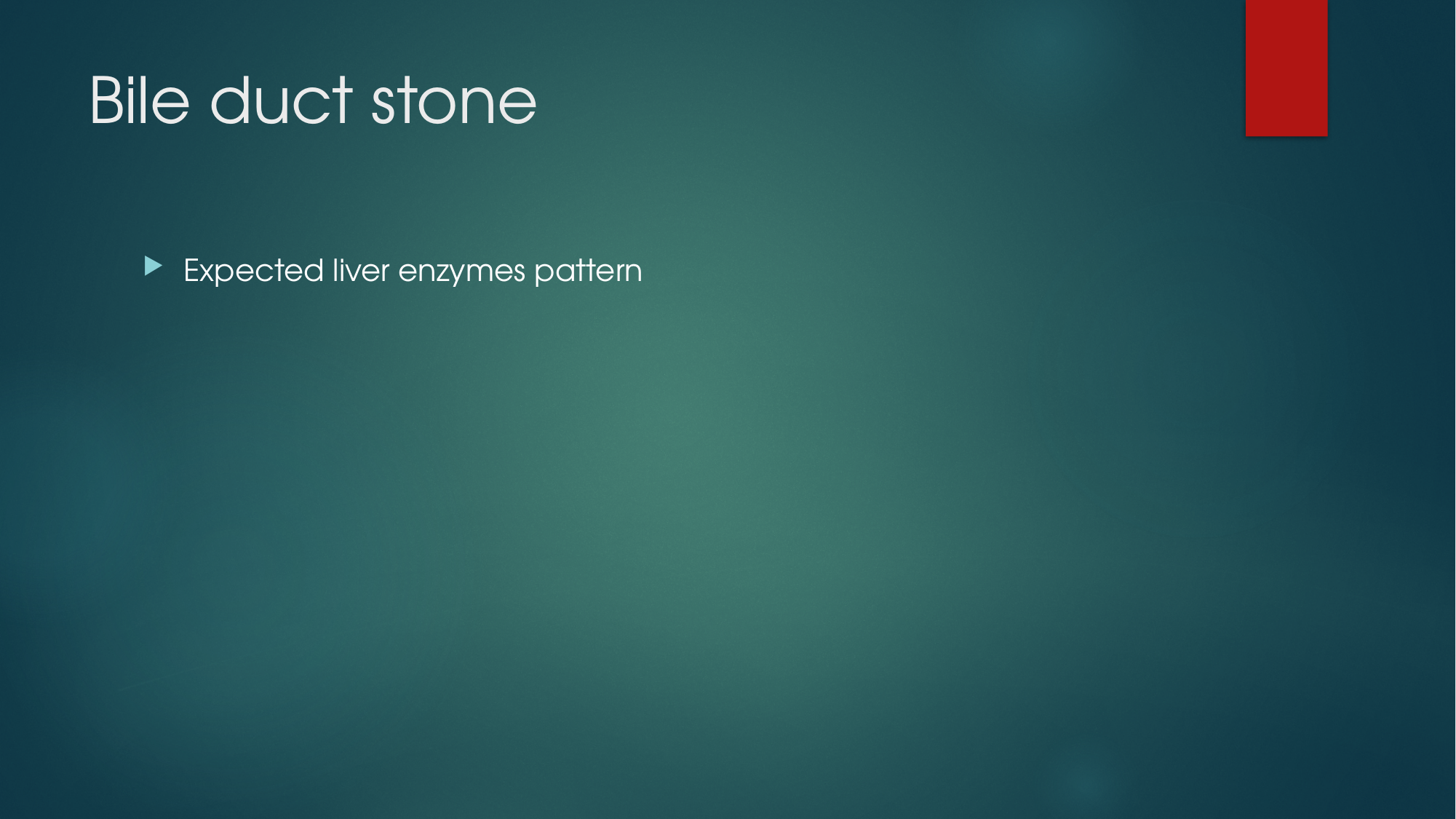

# Bile duct stone
Expected liver enzymes pattern